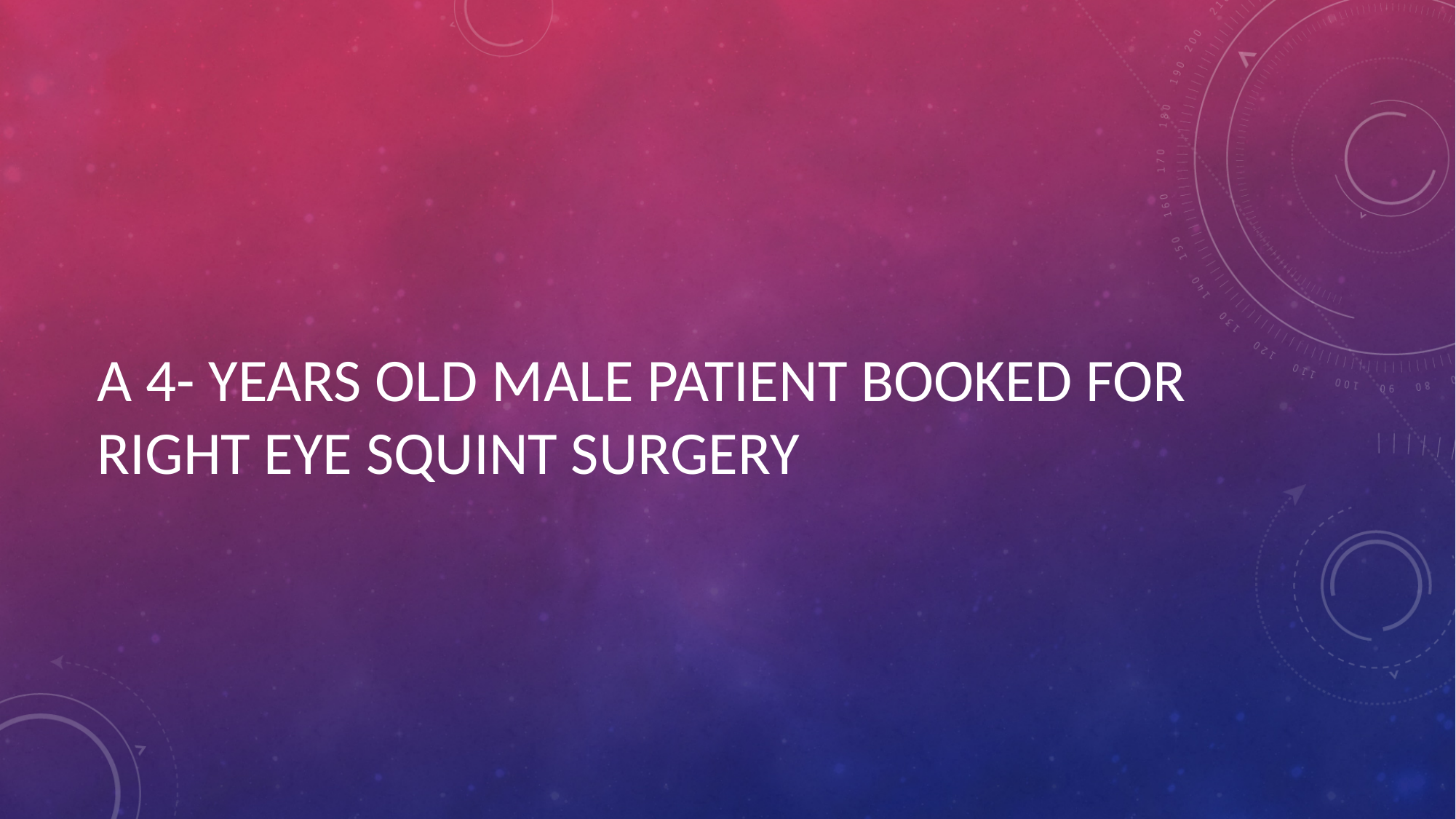

# A 4- years old male patient booked for right eye squint surgery